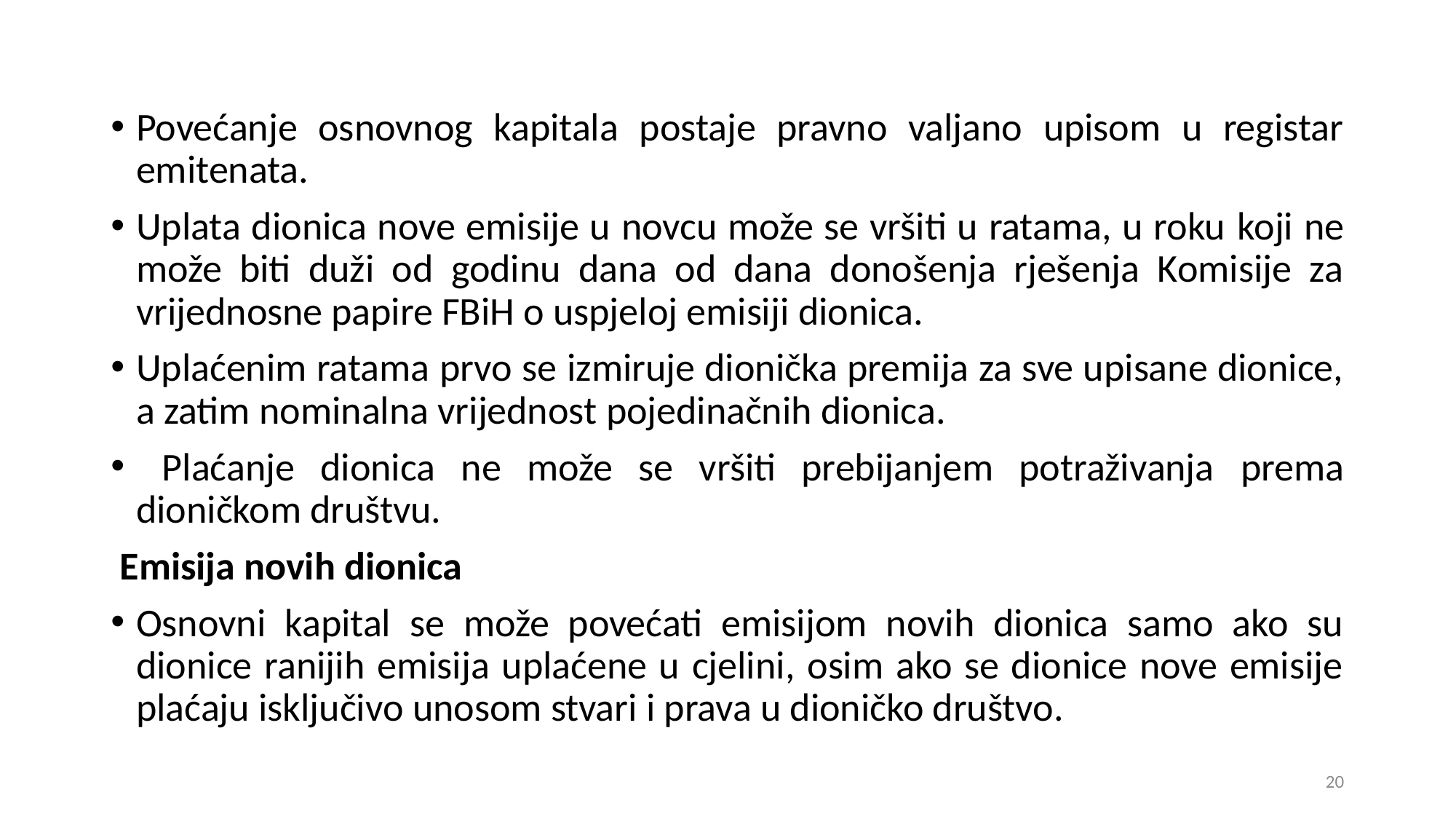

Povećanje osnovnog kapitala postaje pravno valjano upisom u registar emitenata.
Uplata dionica nove emisije u novcu može se vršiti u ratama, u roku koji ne može biti duži od godinu dana od dana donošenja rješenja Komisije za vrijednosne papire FBiH o uspjeloj emisiji dionica.
Uplaćenim ratama prvo se izmiruje dionička premija za sve upisane dionice, a zatim nominalna vrijednost pojedinačnih dionica.
 Plaćanje dionica ne može se vršiti prebijanjem potraživanja prema dioničkom društvu.
 Emisija novih dionica
Osnovni kapital se može povećati emisijom novih dionica samo ako su dionice ranijih emisija uplaćene u cjelini, osim ako se dionice nove emisije plaćaju isključivo unosom stvari i prava u dioničko društvo.

20